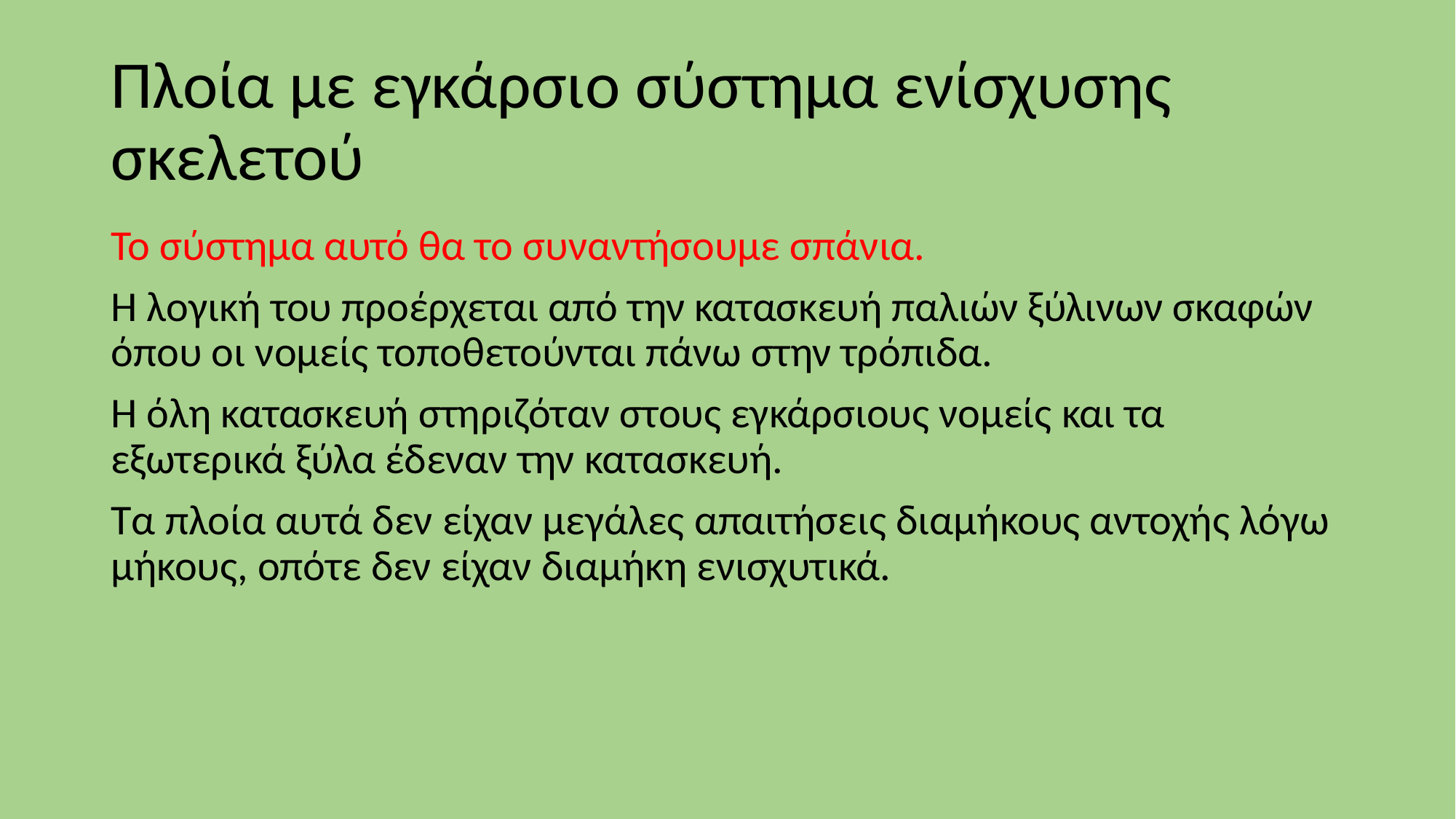

# Πλοία με εγκάρσιο σύστημα ενίσχυσης σκελετού
Το σύστημα αυτό θα το συναντήσουμε σπάνια.
Η λογική του προέρχεται από την κατασκευή παλιών ξύλινων σκαφών όπου οι νομείς τοποθετούνται πάνω στην τρόπιδα.
Η όλη κατασκευή στηριζόταν στους εγκάρσιους νομείς και τα εξωτερικά ξύλα έδεναν την κατασκευή.
Τα πλοία αυτά δεν είχαν μεγάλες απαιτήσεις διαμήκους αντοχής λόγω μήκους, οπότε δεν είχαν διαμήκη ενισχυτικά.